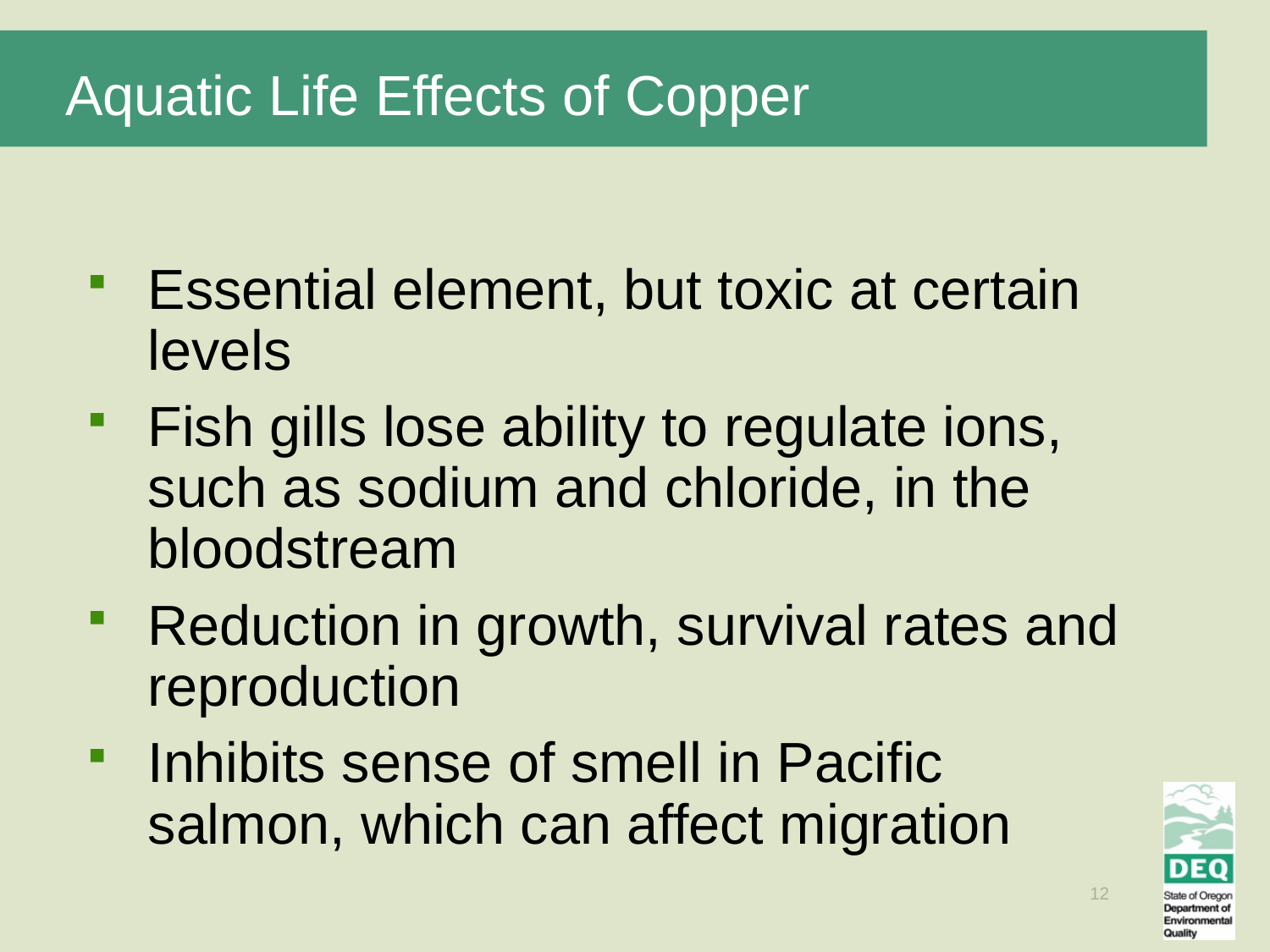

Aquatic Life Effects of Copper
Essential element, but toxic at certain levels
Fish gills lose ability to regulate ions, such as sodium and chloride, in the bloodstream
Reduction in growth, survival rates and reproduction
Inhibits sense of smell in Pacific salmon, which can affect migration
12